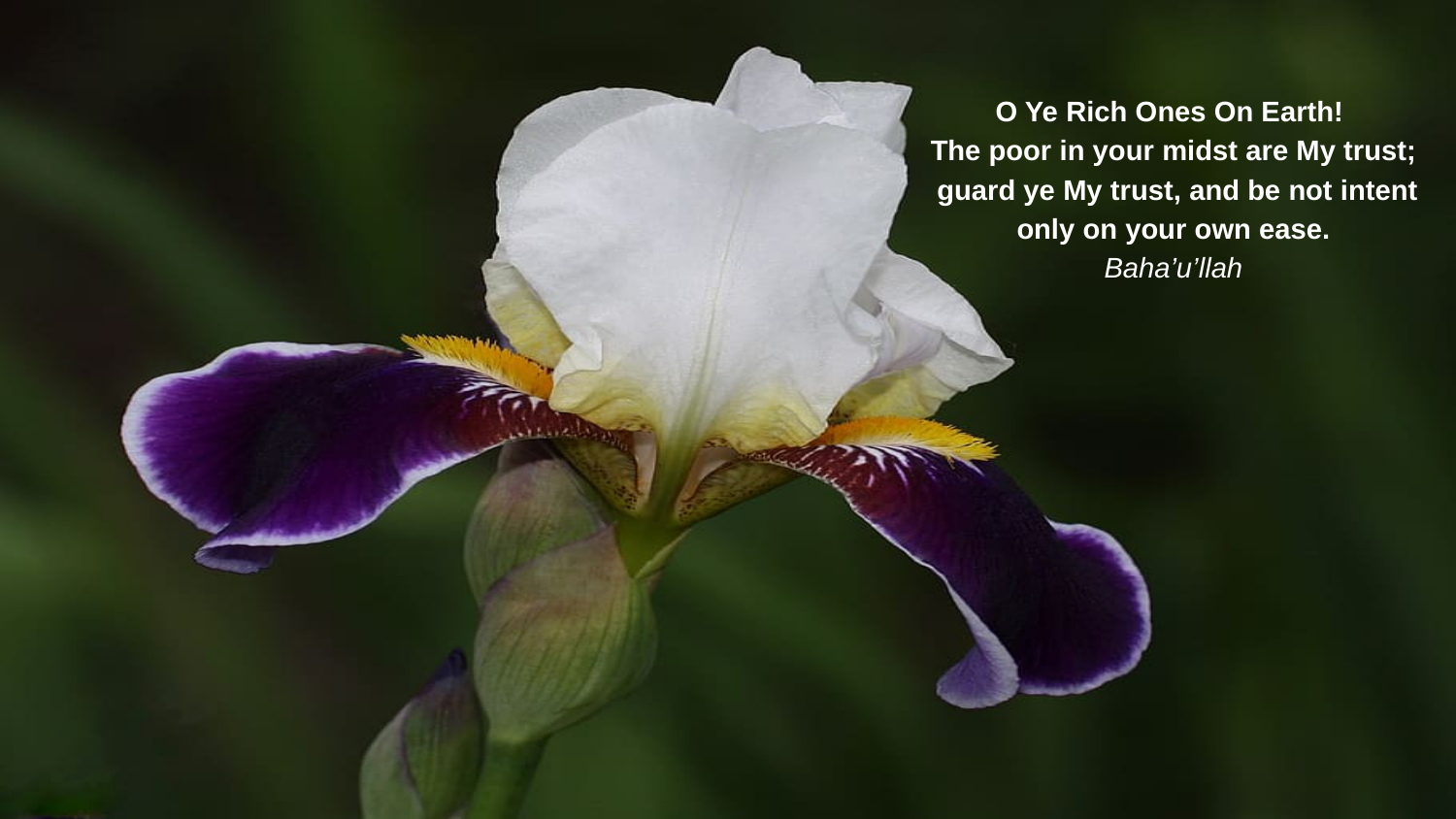

O Ye Rich Ones On Earth!
The poor in your midst are My trust;
 guard ye My trust, and be not intent
 only on your own ease.
Baha’u’llah